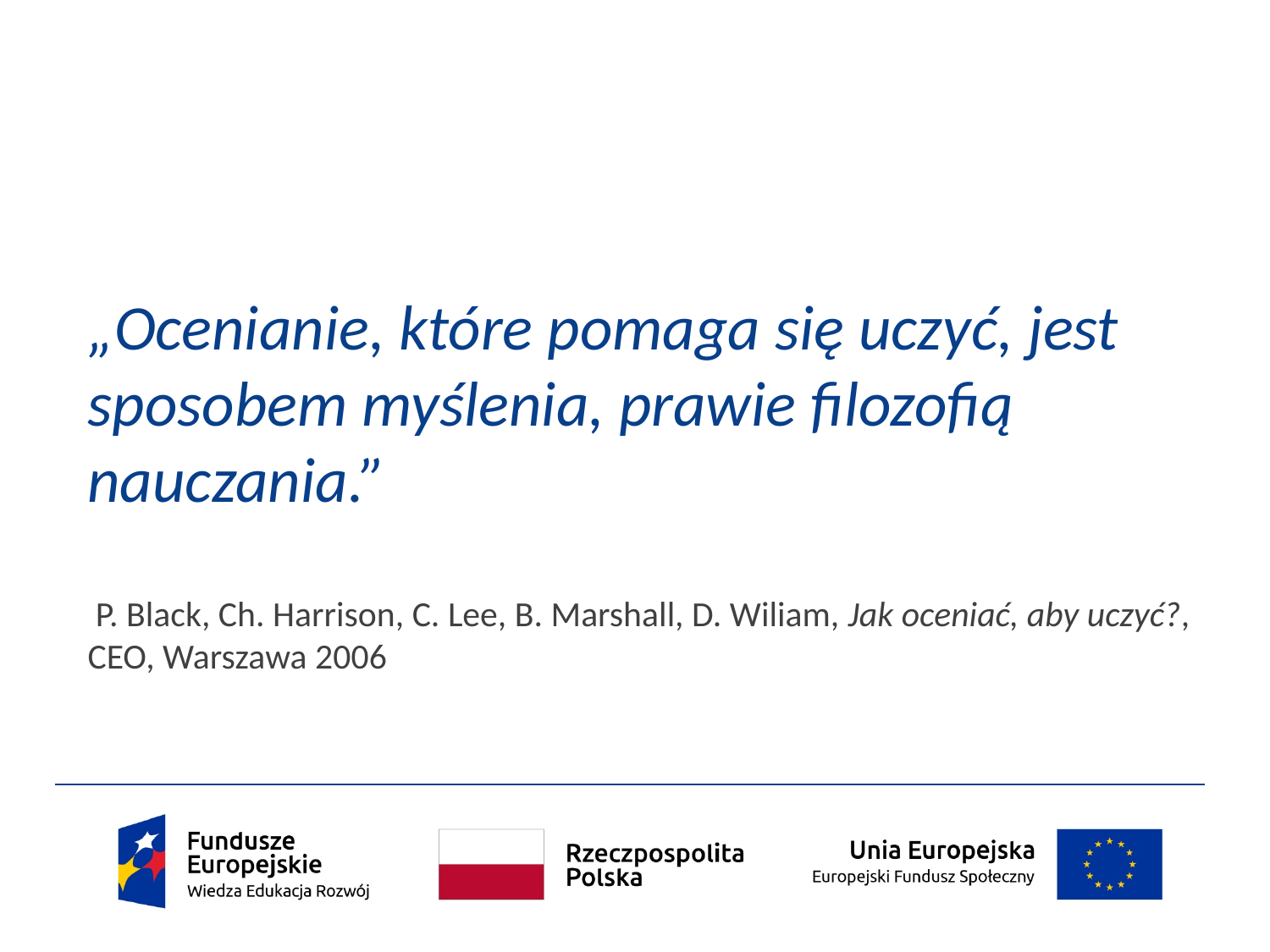

# „Ocenianie, które pomaga się uczyć, jest sposobem myślenia, prawie filozofią nauczania.” P. Black, Ch. Harrison, C. Lee, B. Marshall, D. Wiliam, Jak oceniać, aby uczyć?, CEO, Warszawa 2006